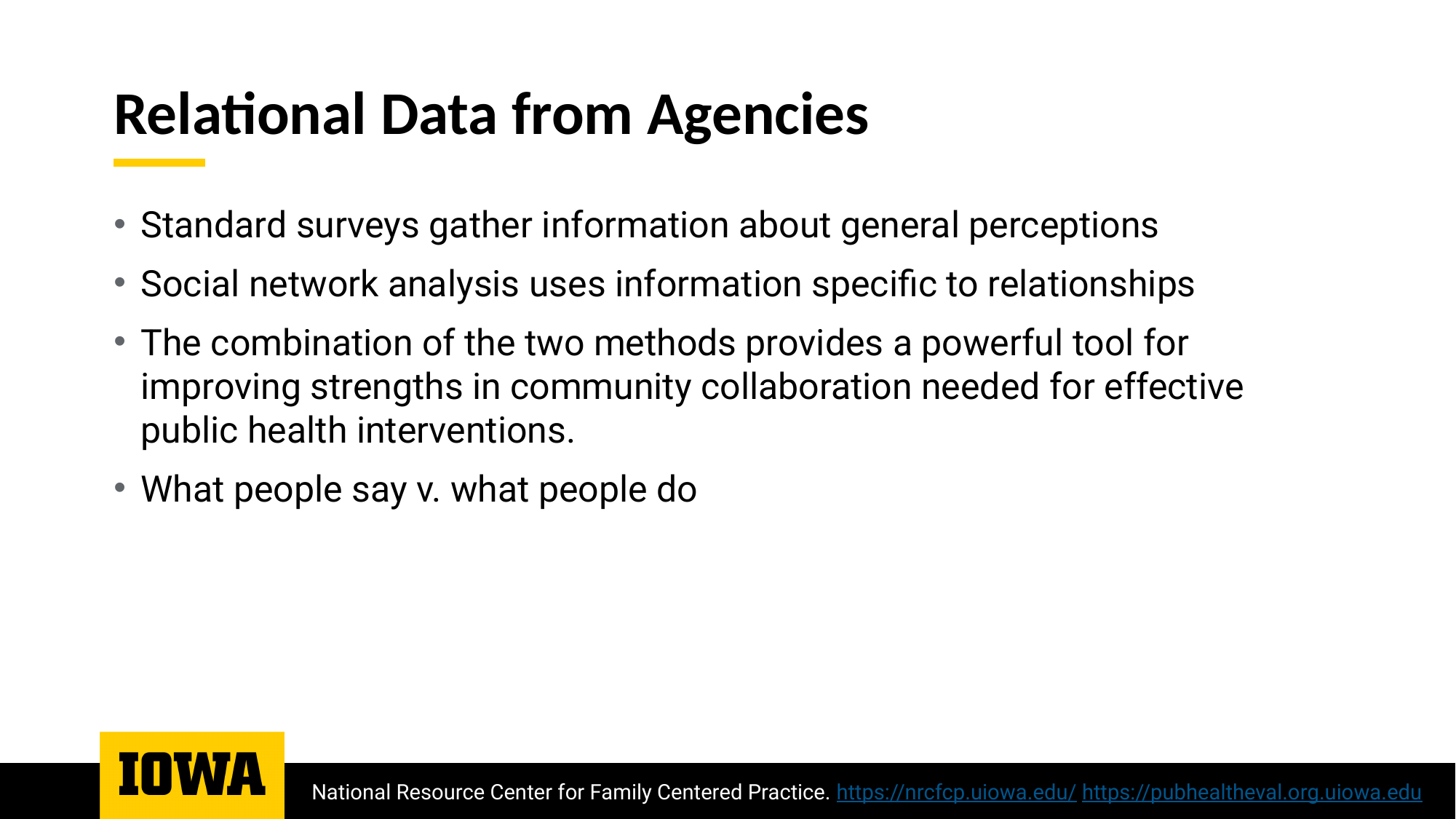

# Relational Data from Agencies
Standard surveys gather information about general perceptions
Social network analysis uses information specific to relationships
The combination of the two methods provides a powerful tool for improving strengths in community collaboration needed for effective public health interventions.
What people say v. what people do

National Resource Center for Family Centered Practice. https://nrcfcp.uiowa.edu/ https://pubhealtheval.org.uiowa.edu